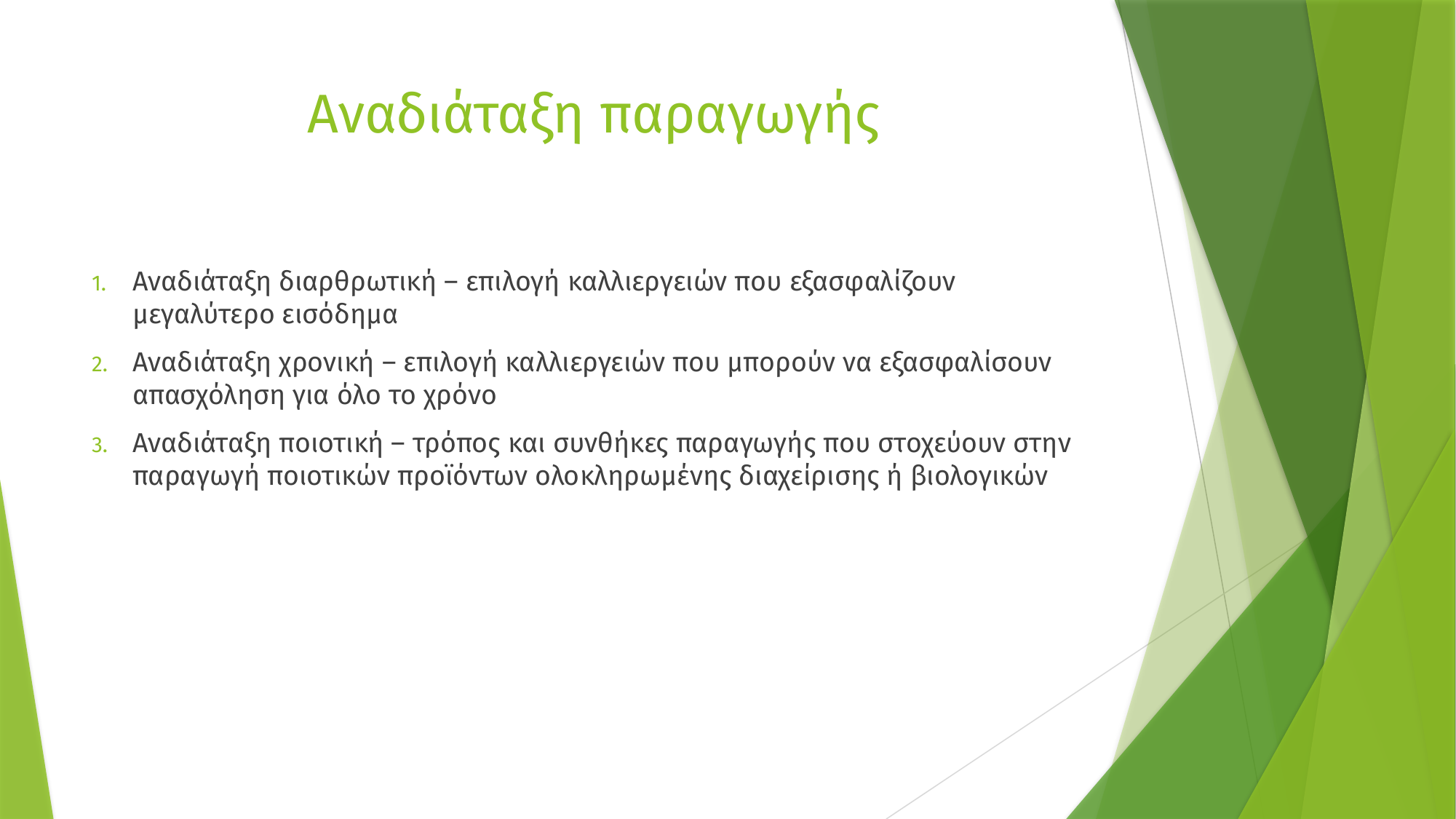

# Αναδιάταξη παραγωγής
Αναδιάταξη διαρθρωτική – επιλογή καλλιεργειών που εξασφαλίζουν μεγαλύτερο εισόδημα
Αναδιάταξη χρονική – επιλογή καλλιεργειών που μπορούν να εξασφαλίσουν απασχόληση για όλο το χρόνο
Αναδιάταξη ποιοτική – τρόπος και συνθήκες παραγωγής που στοχεύουν στην παραγωγή ποιοτικών προϊόντων ολοκληρωμένης διαχείρισης ή βιολογικών